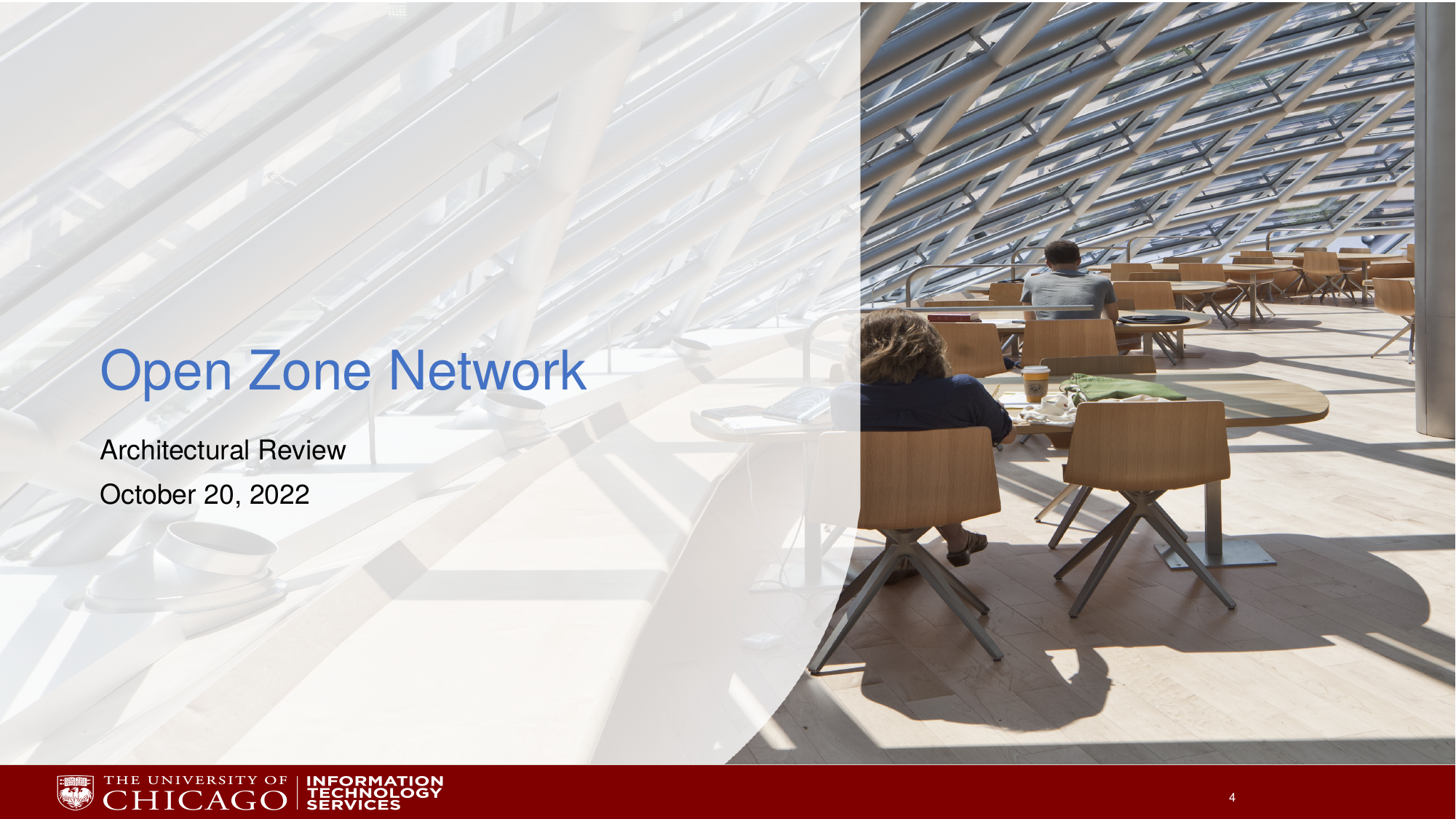

# Open Zone Network
Architectural Review
October 20, 2022
4